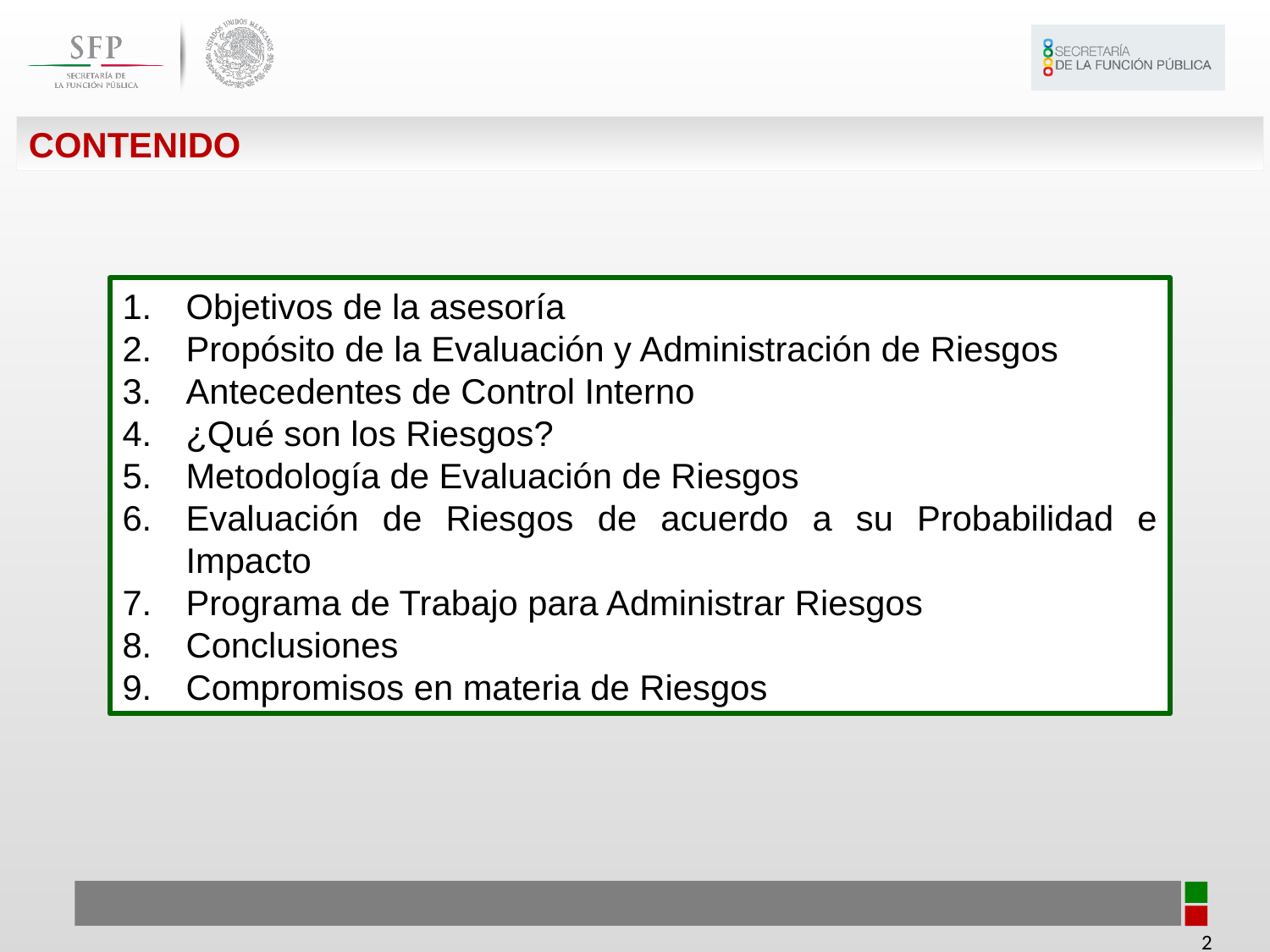

CONTENIDO
Objetivos de la asesoría
Propósito de la Evaluación y Administración de Riesgos
Antecedentes de Control Interno
¿Qué son los Riesgos?
Metodología de Evaluación de Riesgos
Evaluación de Riesgos de acuerdo a su Probabilidad e Impacto
Programa de Trabajo para Administrar Riesgos
Conclusiones
Compromisos en materia de Riesgos